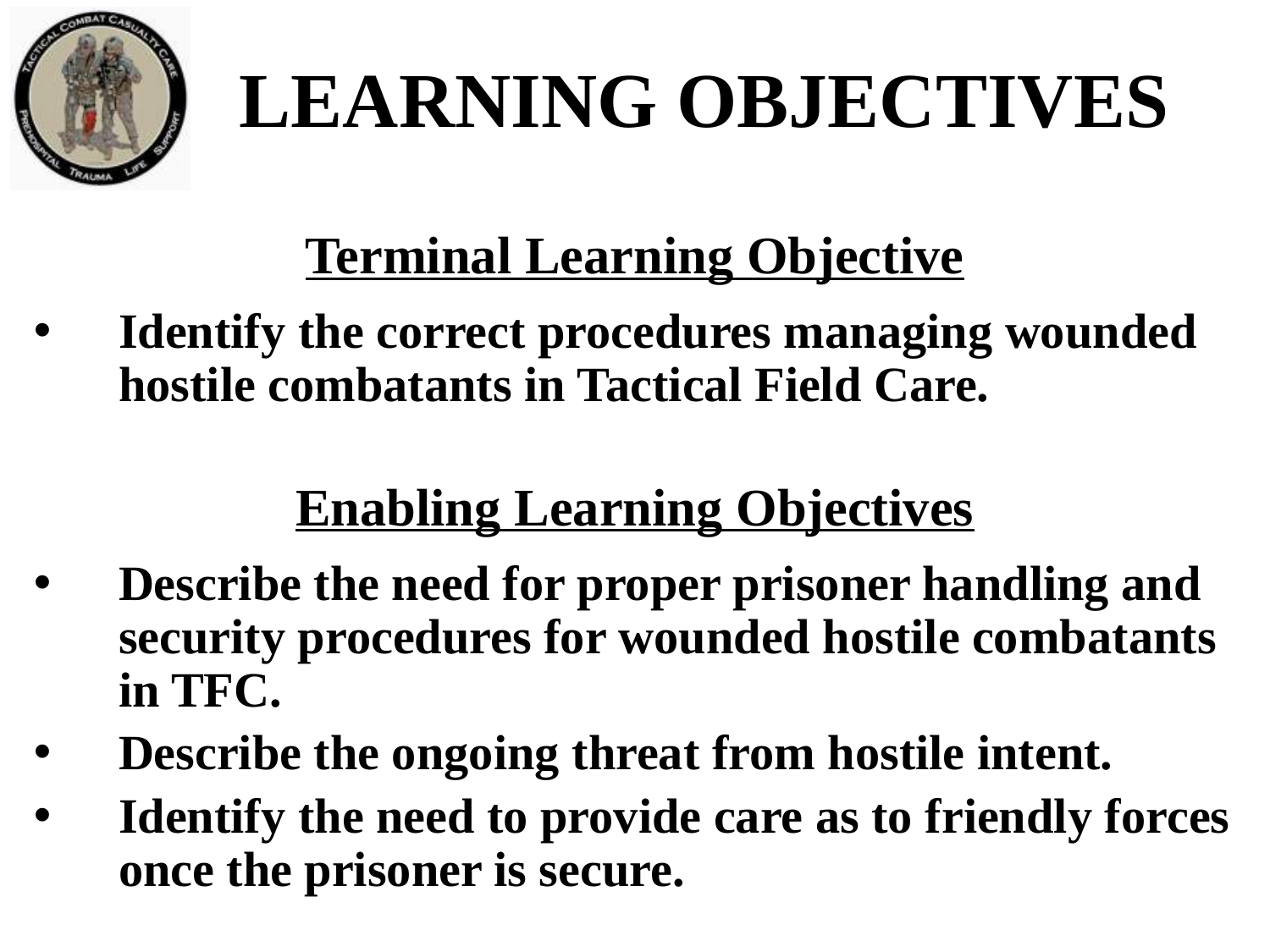

# LEARNING OBJECTIVES
Terminal Learning Objective
Identify the correct procedures managing wounded hostile combatants in Tactical Field Care.

Enabling Learning Objectives
Describe the need for proper prisoner handling and security procedures for wounded hostile combatants in TFC.
Describe the ongoing threat from hostile intent.
Identify the need to provide care as to friendly forces once the prisoner is secure.